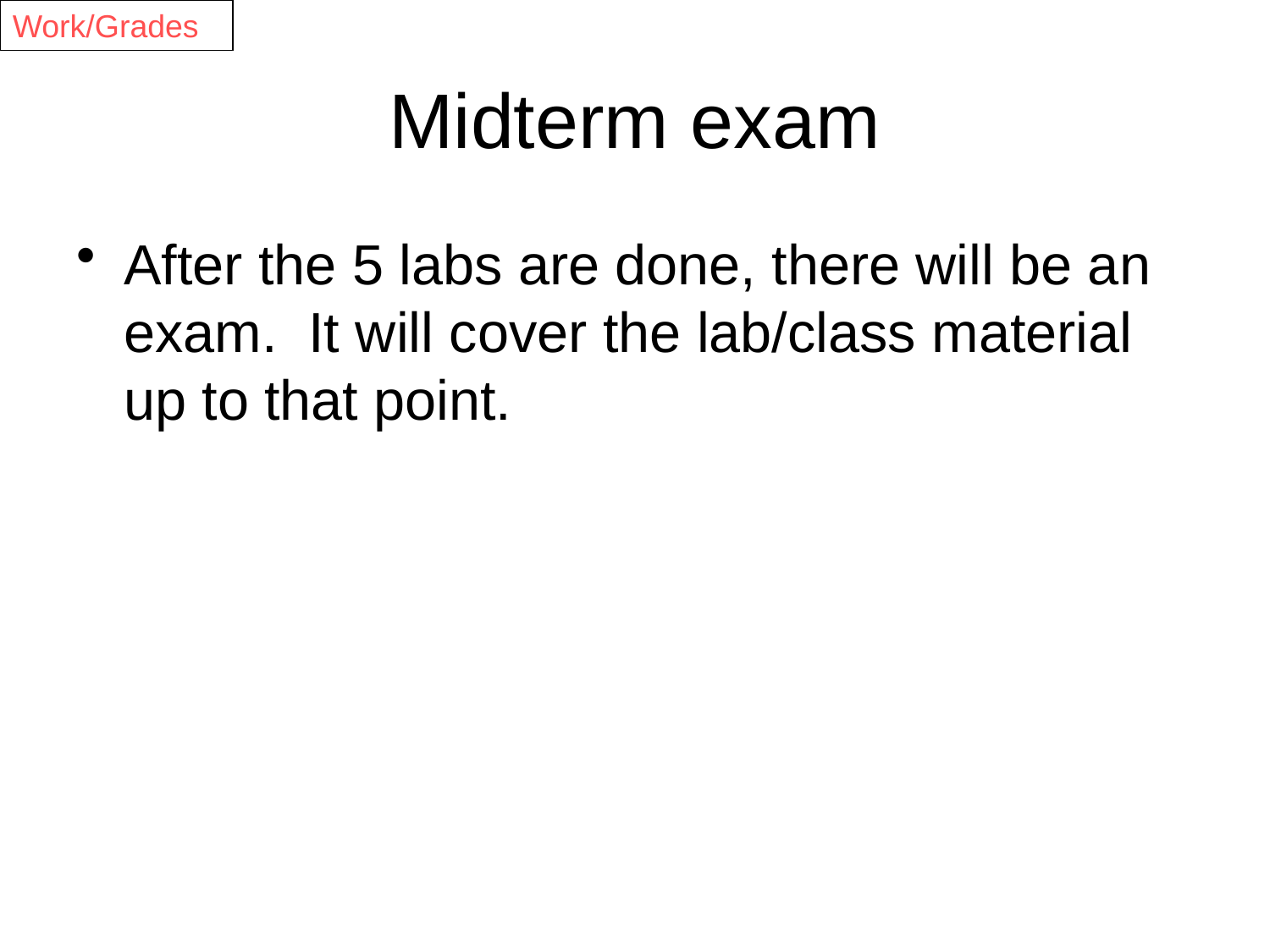

Work/Grades
# Midterm exam
After the 5 labs are done, there will be an exam.  It will cover the lab/class material up to that point.